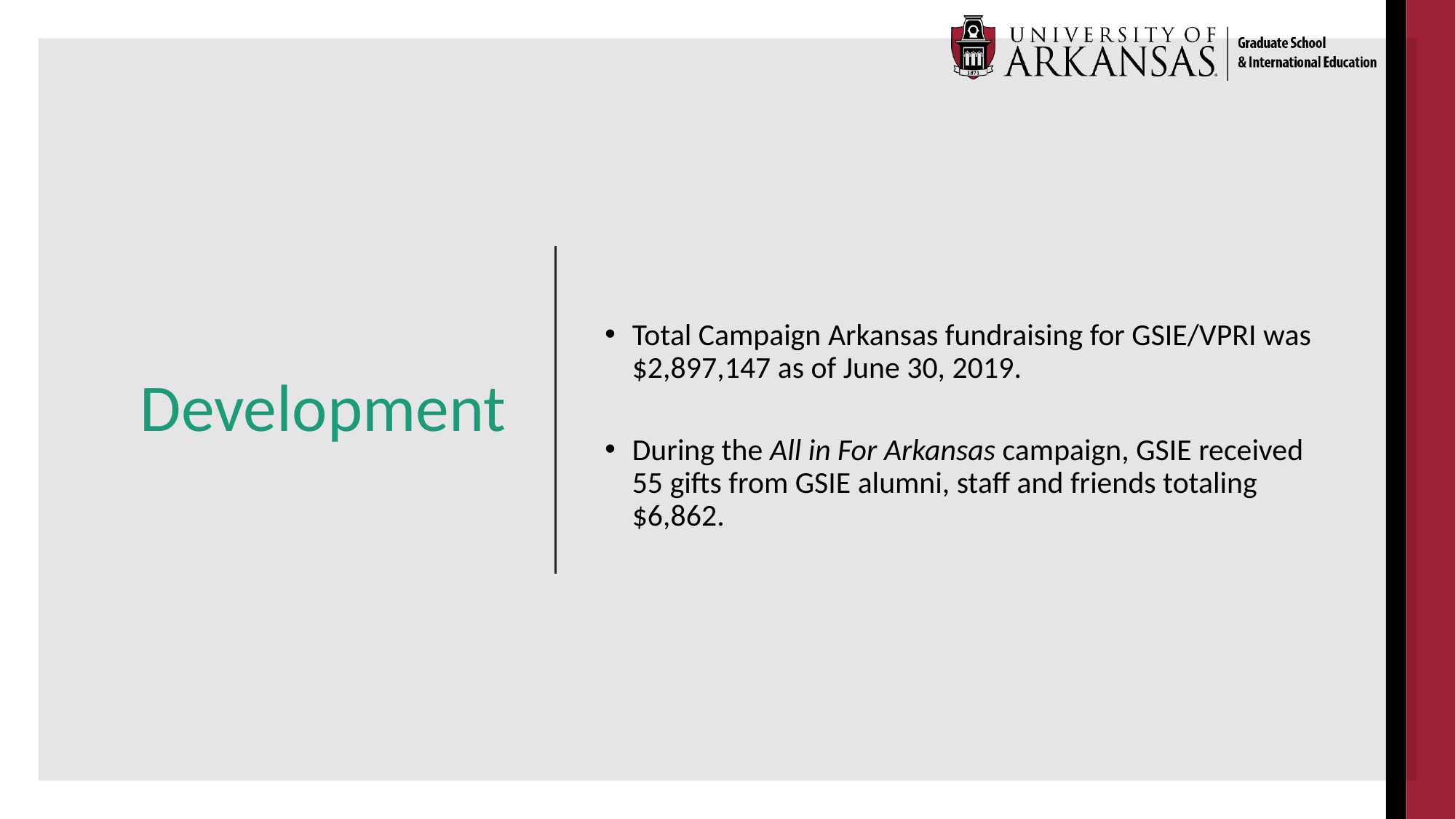

# Development
Total Campaign Arkansas fundraising for GSIE/VPRI was $2,897,147 as of June 30, 2019.
During the All in For Arkansas campaign, GSIE received 55 gifts from GSIE alumni, staff and friends totaling $6,862.